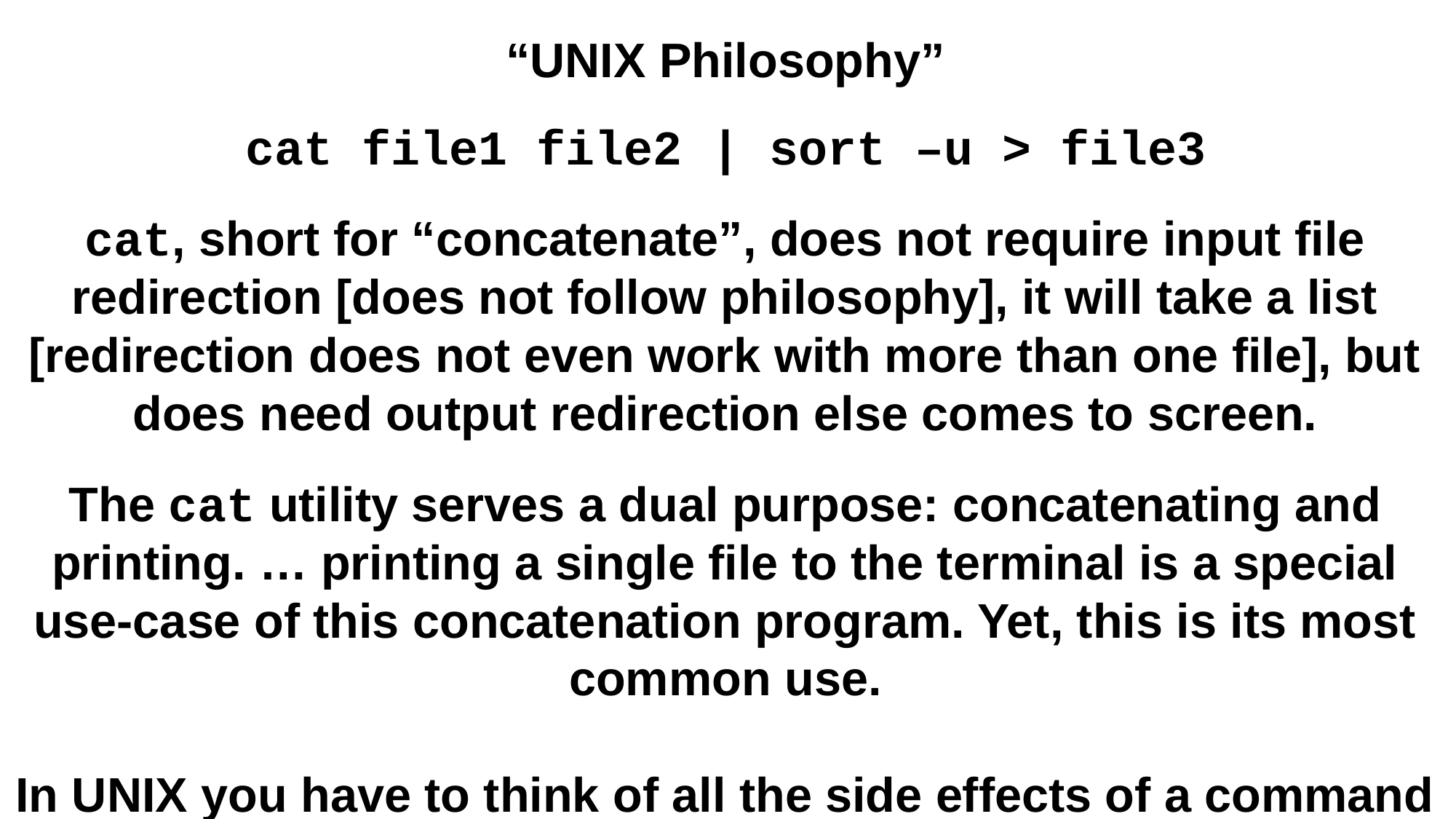

“UNIX Philosophy”

cat file1 file2 | sort –u > file3

cat, short for “concatenate”, does not require input file redirection [does not follow philosophy], it will take a list [redirection does not even work with more than one file], but does need output redirection else comes to screen.

The cat utility serves a dual purpose: concatenating and printing. … printing a single file to the terminal is a special use-case of this concatenation program. Yet, this is its most common use.

In UNIX you have to think of all the side effects of a command and note it they are useful